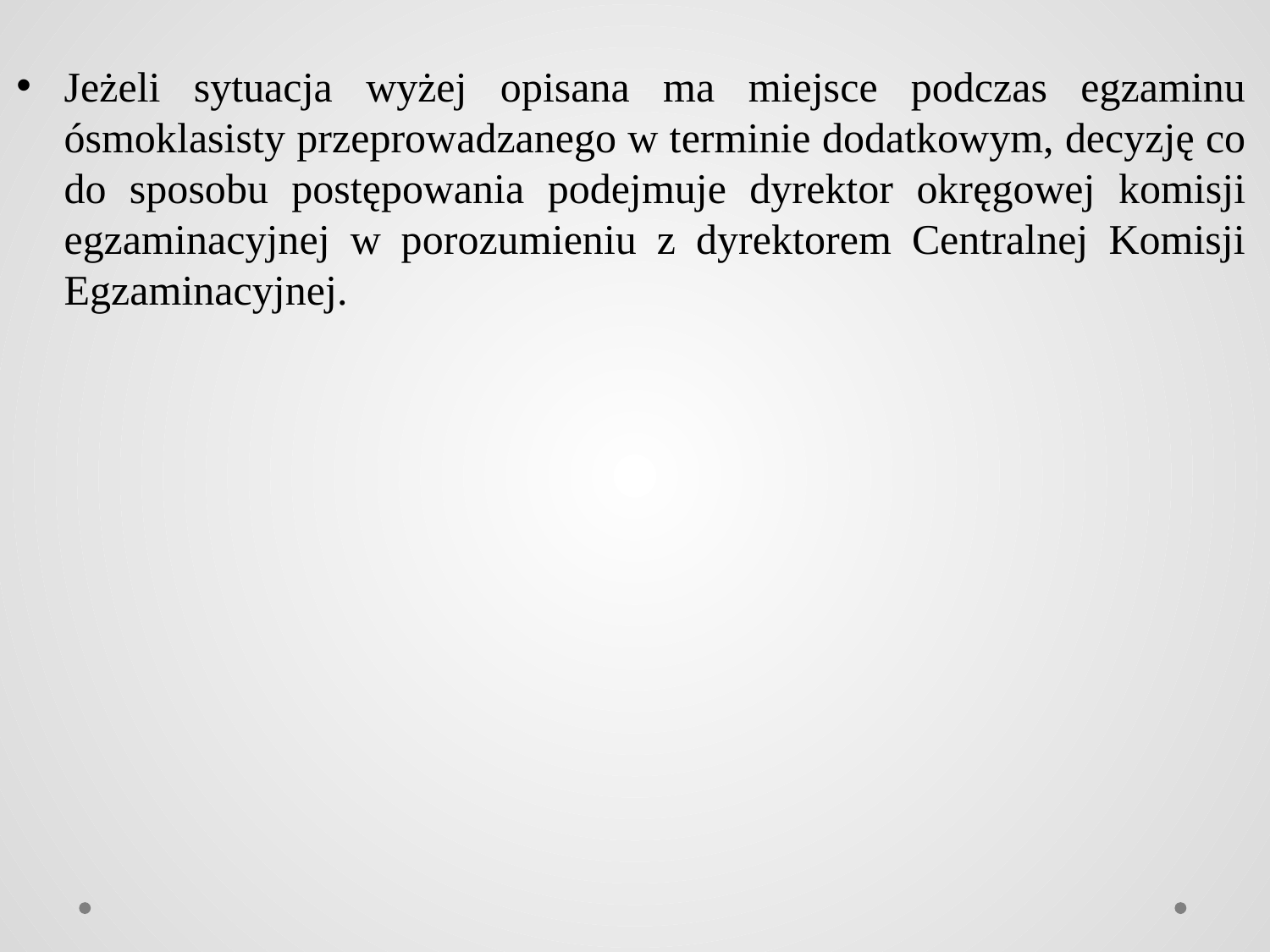

Jeżeli sytuacja wyżej opisana ma miejsce podczas egzaminu ósmoklasisty przeprowadzanego w terminie dodatkowym, decyzję co do sposobu postępowania podejmuje dyrektor okręgowej komisji egzaminacyjnej w porozumieniu z dyrektorem Centralnej Komisji Egzaminacyjnej.